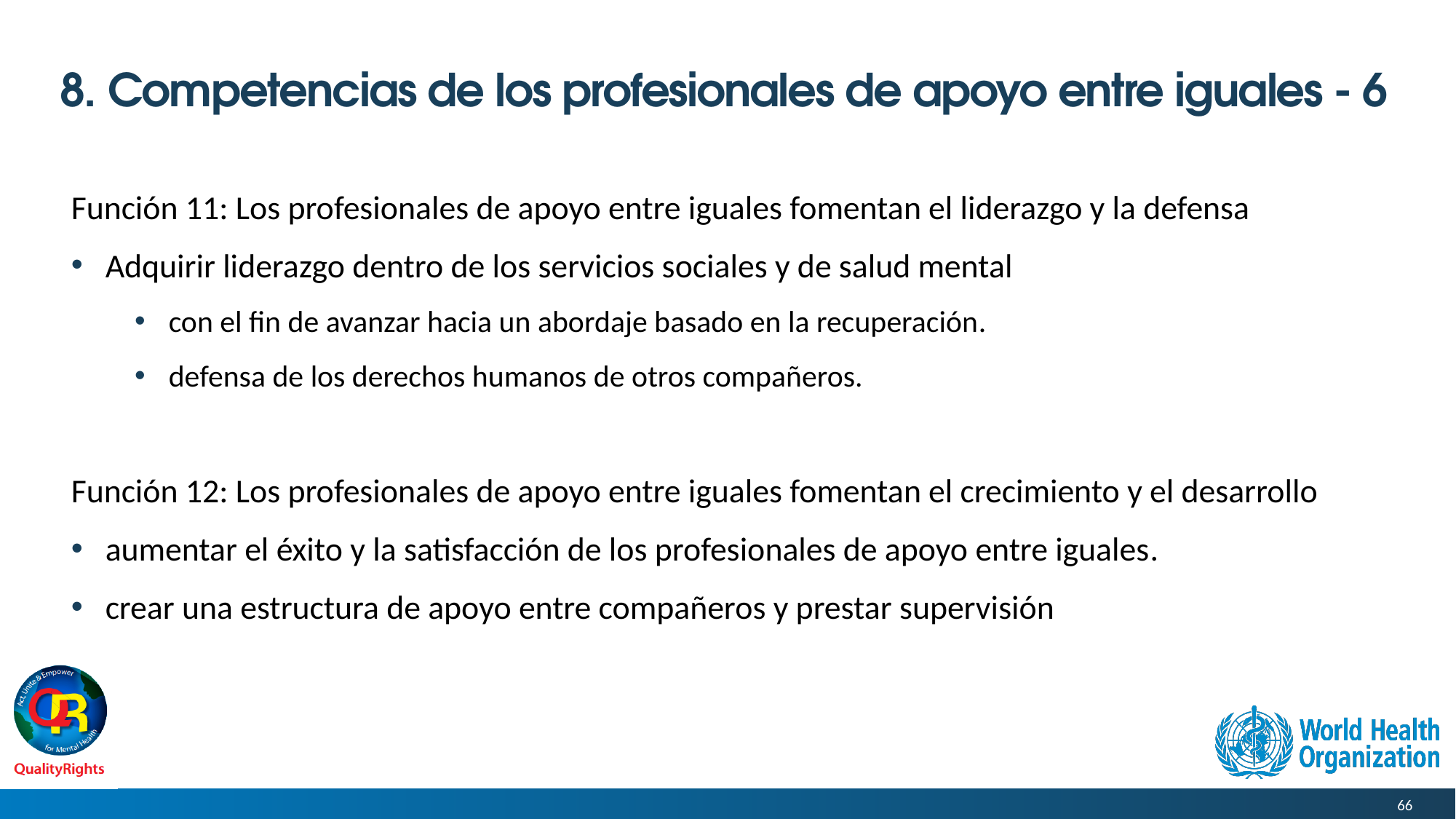

# 8. Competencias de los profesionales de apoyo entre iguales - 6
Función 11: Los profesionales de apoyo entre iguales fomentan el liderazgo y la defensa
Adquirir liderazgo dentro de los servicios sociales y de salud mental
con el fin de avanzar hacia un abordaje basado en la recuperación.
defensa de los derechos humanos de otros compañeros.

Función 12: Los profesionales de apoyo entre iguales fomentan el crecimiento y el desarrollo
aumentar el éxito y la satisfacción de los profesionales de apoyo entre iguales.
crear una estructura de apoyo entre compañeros y prestar supervisión